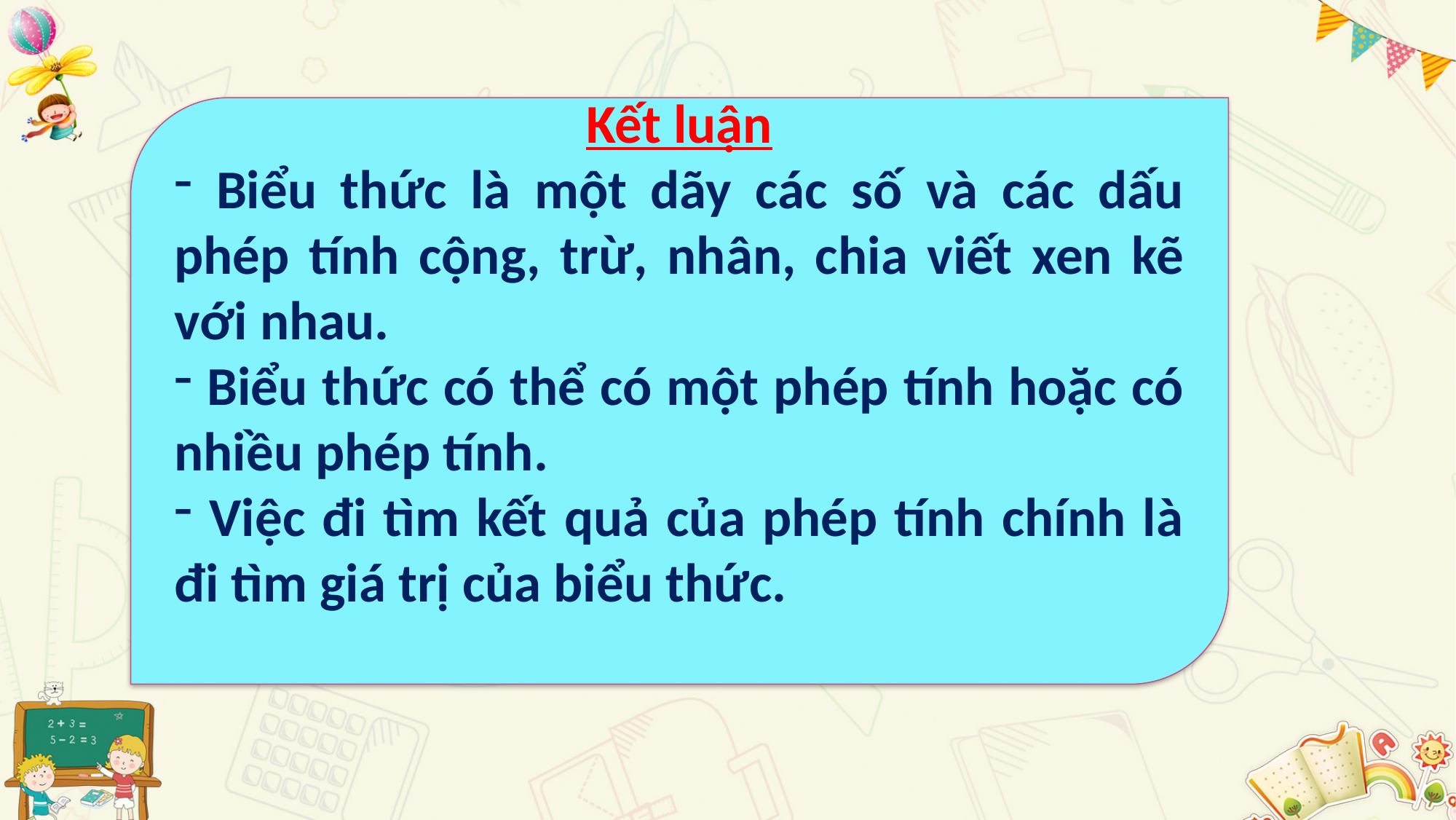

Kết luận
 Biểu thức là một dãy các số và các dấu phép tính cộng, trừ, nhân, chia viết xen kẽ với nhau.
 Biểu thức có thể có một phép tính hoặc có nhiều phép tính.
 Việc đi tìm kết quả của phép tính chính là đi tìm giá trị của biểu thức.